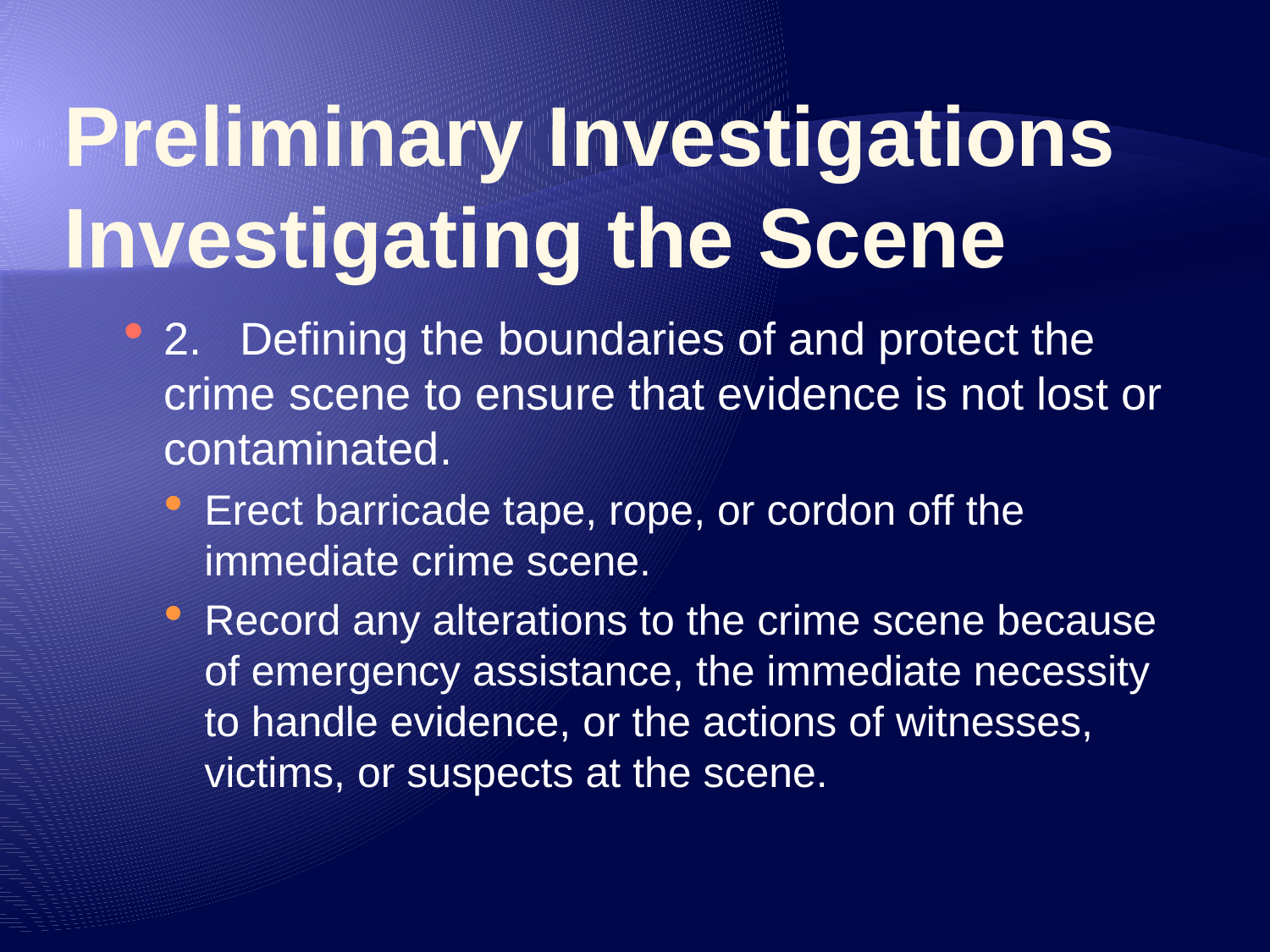

# Preliminary Investigations Investigating the Scene
2.   Defining the boundaries of and protect the crime scene to ensure that evidence is not lost or contaminated.
Erect barricade tape, rope, or cordon off the immediate crime scene.
Record any alterations to the crime scene because of emergency assistance, the immediate necessity to handle evidence, or the actions of witnesses, victims, or suspects at the scene.